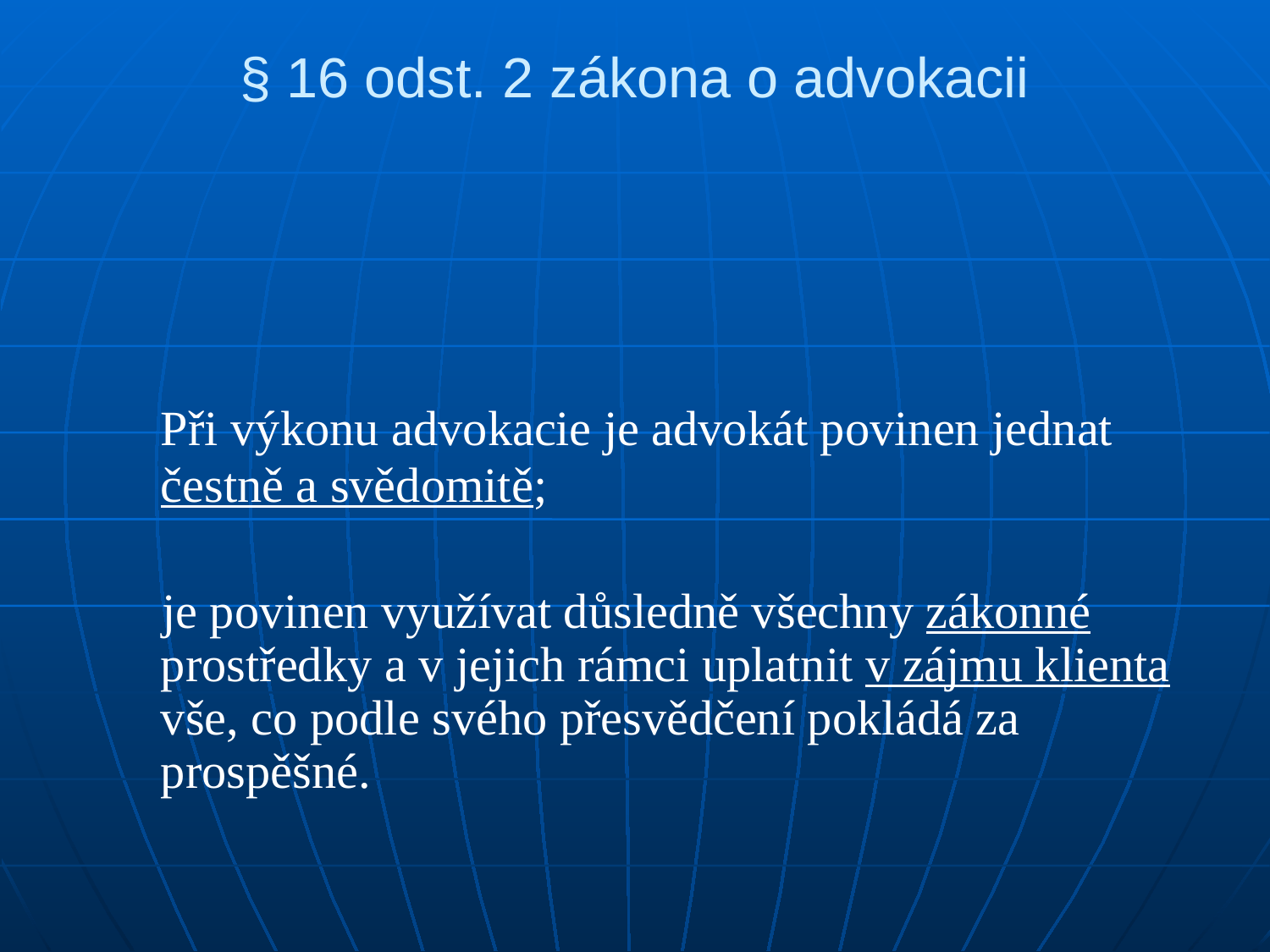

# § 16 odst. 2 zákona o advokacii

	Při výkonu advokacie je advokát povinen jednat čestně a svědomitě;

       je povinen využívat důsledně všechny zákonné prostředky a v jejich rámci uplatnit v zájmu klienta vše, co podle svého přesvědčení pokládá za prospěšné.